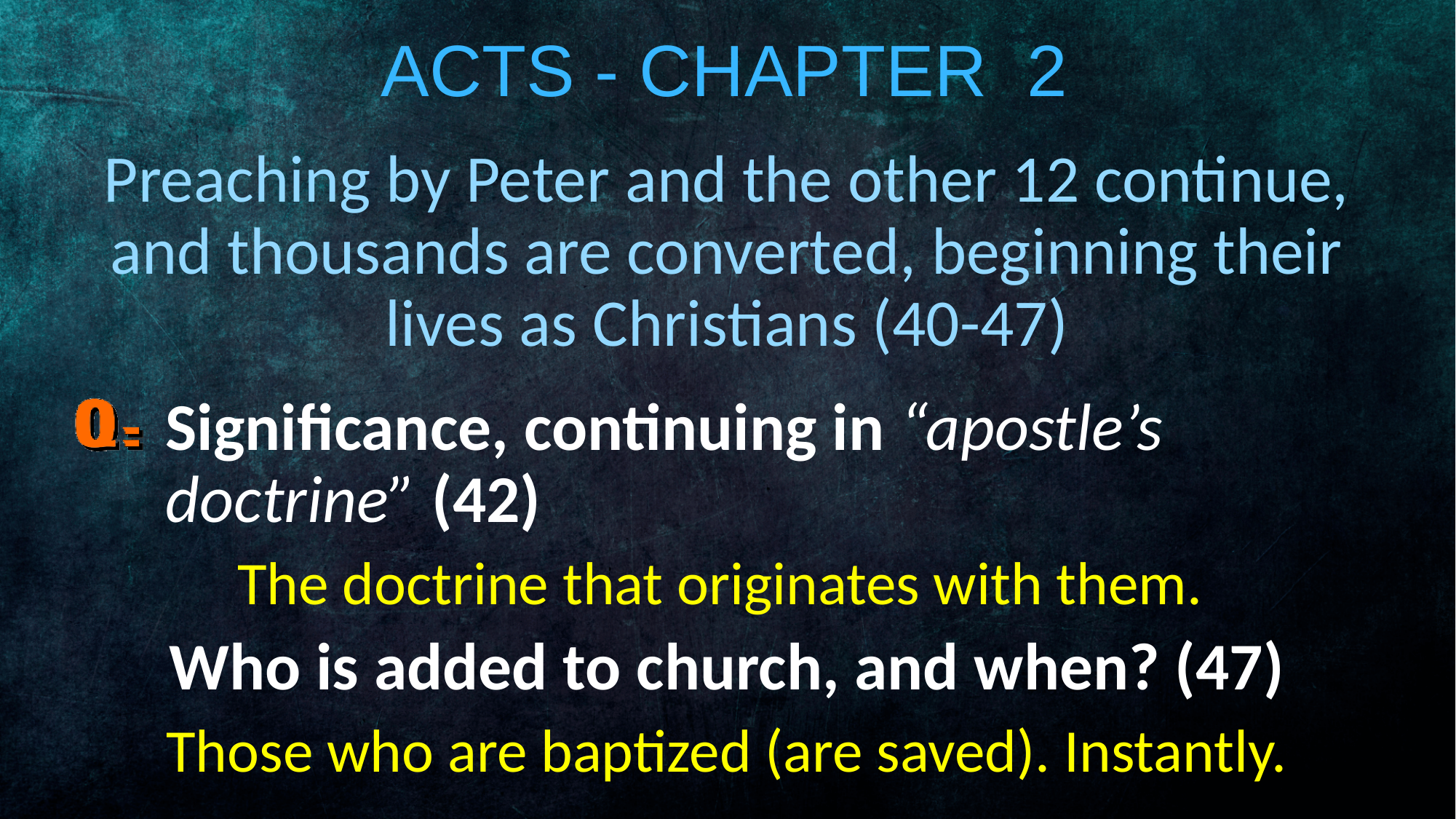

# Acts - Chapter  2
Preaching by Peter and the other 12 continue, and thousands are converted, beginning their lives as Christians (40-47)

Significance, continuing in “apostle’s doctrine” (42)
The doctrine that originates with them.
Who is added to church, and when? (47)
Those who are baptized (are saved). Instantly.